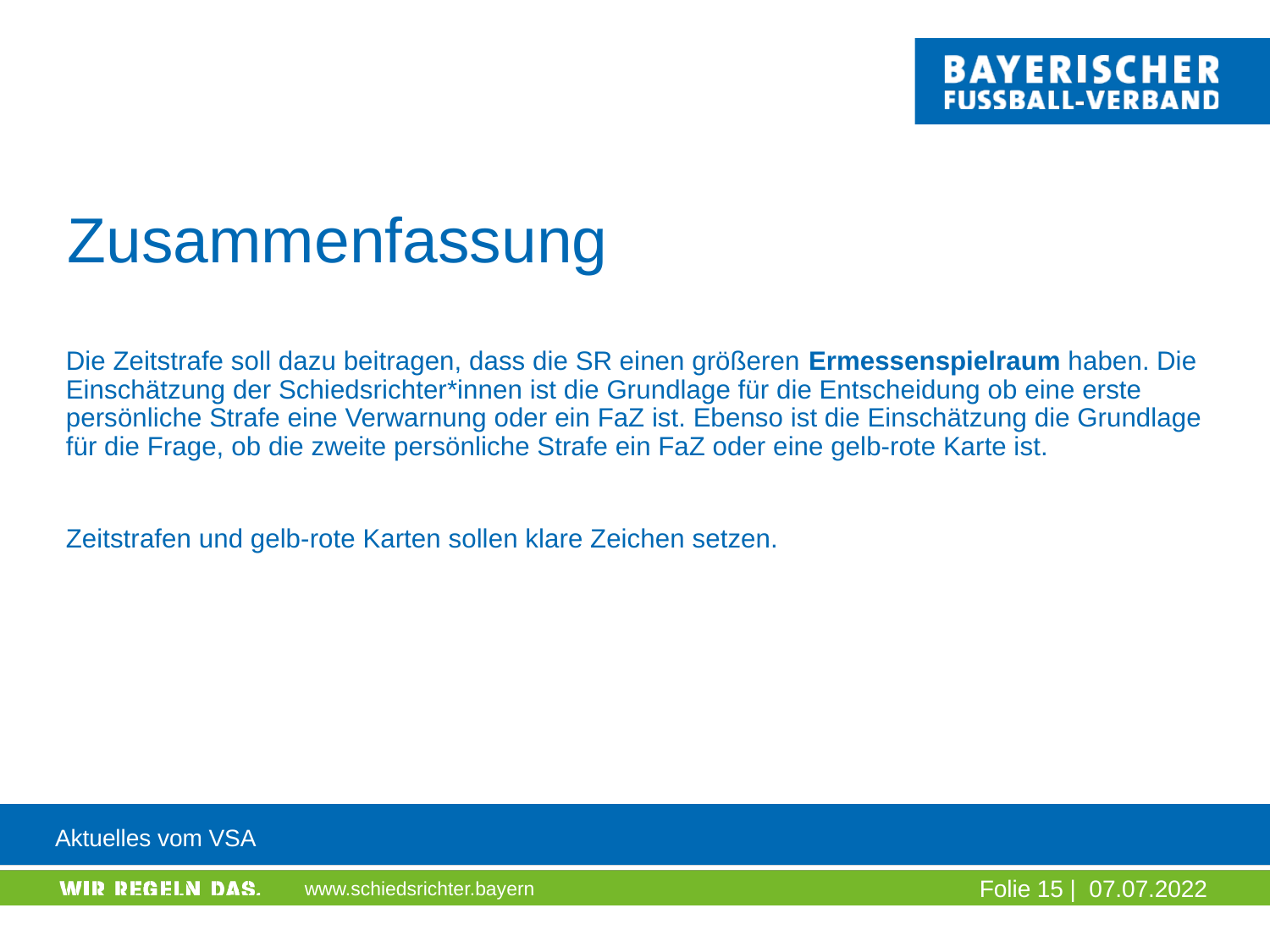

# Zusammenfassung
Die Zeitstrafe soll dazu beitragen, dass die SR einen größeren Ermessenspielraum haben. Die Einschätzung der Schiedsrichter*innen ist die Grundlage für die Entscheidung ob eine erste persönliche Strafe eine Verwarnung oder ein FaZ ist. Ebenso ist die Einschätzung die Grundlage für die Frage, ob die zweite persönliche Strafe ein FaZ oder eine gelb-rote Karte ist.

Zeitstrafen und gelb-rote Karten sollen klare Zeichen setzen.